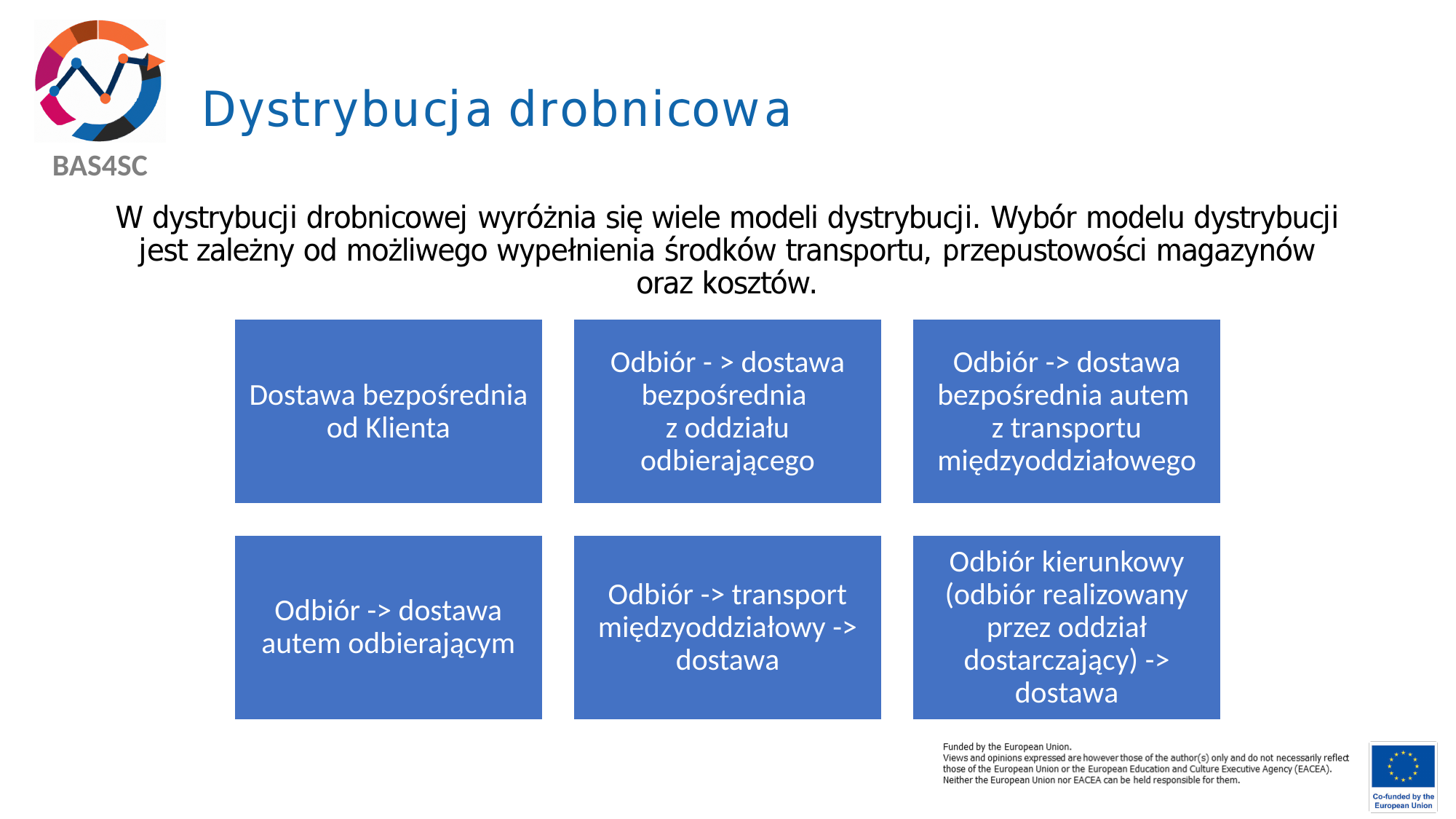

# Dystrybucja drobnicowa
W dystrybucji drobnicowej wyróżnia się wiele modeli dystrybucji. Wybór modelu dystrybucji jest zależny od możliwego wypełnienia środków transportu, przepustowości magazynów oraz kosztów.
Dostawa bezpośrednia od Klienta
Odbiór - > dostawa bezpośrednia
z oddziału odbierającego
Odbiór -> dostawa bezpośrednia autem
z transportu międzyoddziałowego
Odbiór -> dostawa autem odbierającym
Odbiór -> transport międzyoddziałowy -> dostawa
Odbiór kierunkowy (odbiór realizowany przez oddział dostarczający) -> dostawa